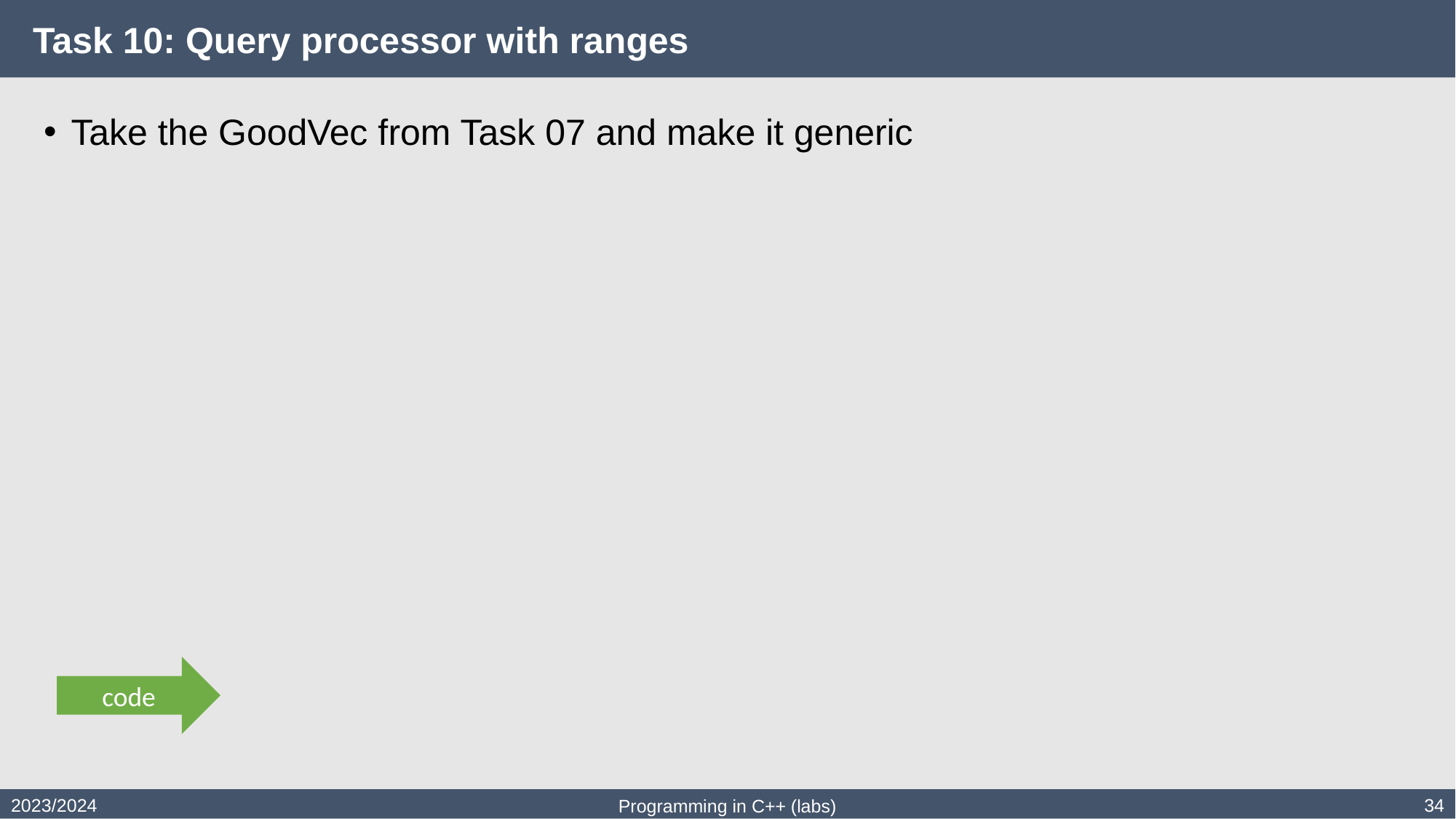

# Task 10: Query processor with ranges
Take the GoodVec from Task 07 and make it generic

code
2023/2024
34
Programming in C++ (labs)